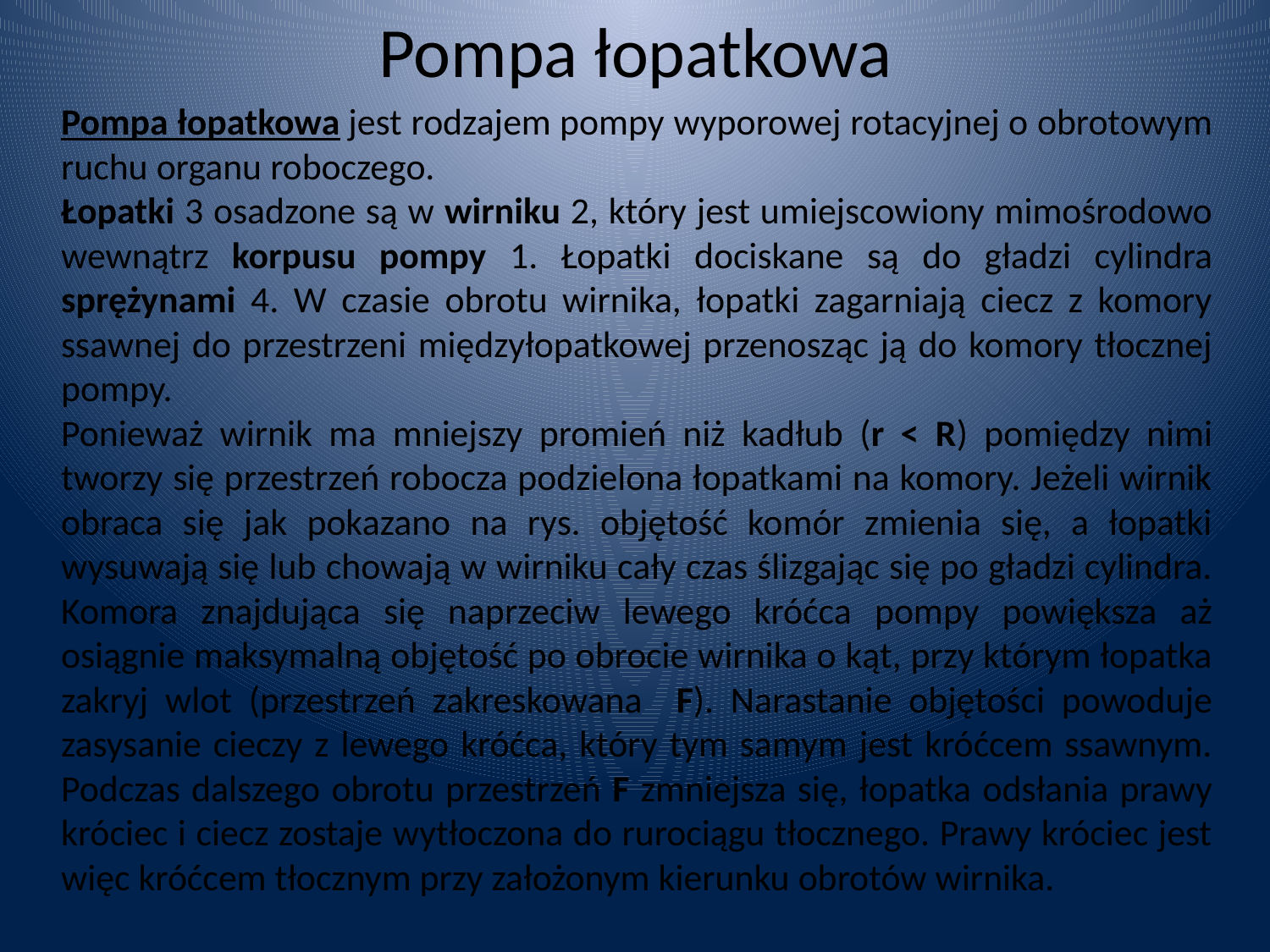

# Pompa łopatkowa
Pompa łopatkowa jest rodzajem pompy wyporowej rotacyjnej o obrotowym ruchu organu roboczego.
Łopatki 3 osadzone są w wirniku 2, który jest umiejscowiony mimośrodowo wewnątrz korpusu pompy 1. Łopatki dociskane są do gładzi cylindra sprężynami 4. W czasie obrotu wirnika, łopatki zagarniają ciecz z komory ssawnej do przestrzeni międzyłopatkowej przenosząc ją do komory tłocznej pompy.
Ponieważ wirnik ma mniejszy promień niż kadłub (r < R) pomiędzy nimi tworzy się przestrzeń robocza podzielona łopatkami na komory. Jeżeli wirnik obraca się jak pokazano na rys. objętość komór zmienia się, a łopatki wysuwają się lub chowają w wirniku cały czas ślizgając się po gładzi cylindra. Komora znajdująca się naprzeciw lewego króćca pompy powiększa aż osiągnie maksymalną objętość po obrocie wirnika o kąt, przy którym łopatka zakryj wlot (przestrzeń zakreskowana  F). Narastanie objętości powoduje zasysanie cieczy z lewego króćca, który tym samym jest króćcem ssawnym. Podczas dalszego obrotu przestrzeń F zmniejsza się, łopatka odsłania prawy króciec i ciecz zostaje wytłoczona do rurociągu tłocznego. Prawy króciec jest więc króćcem tłocznym przy założonym kierunku obrotów wirnika.